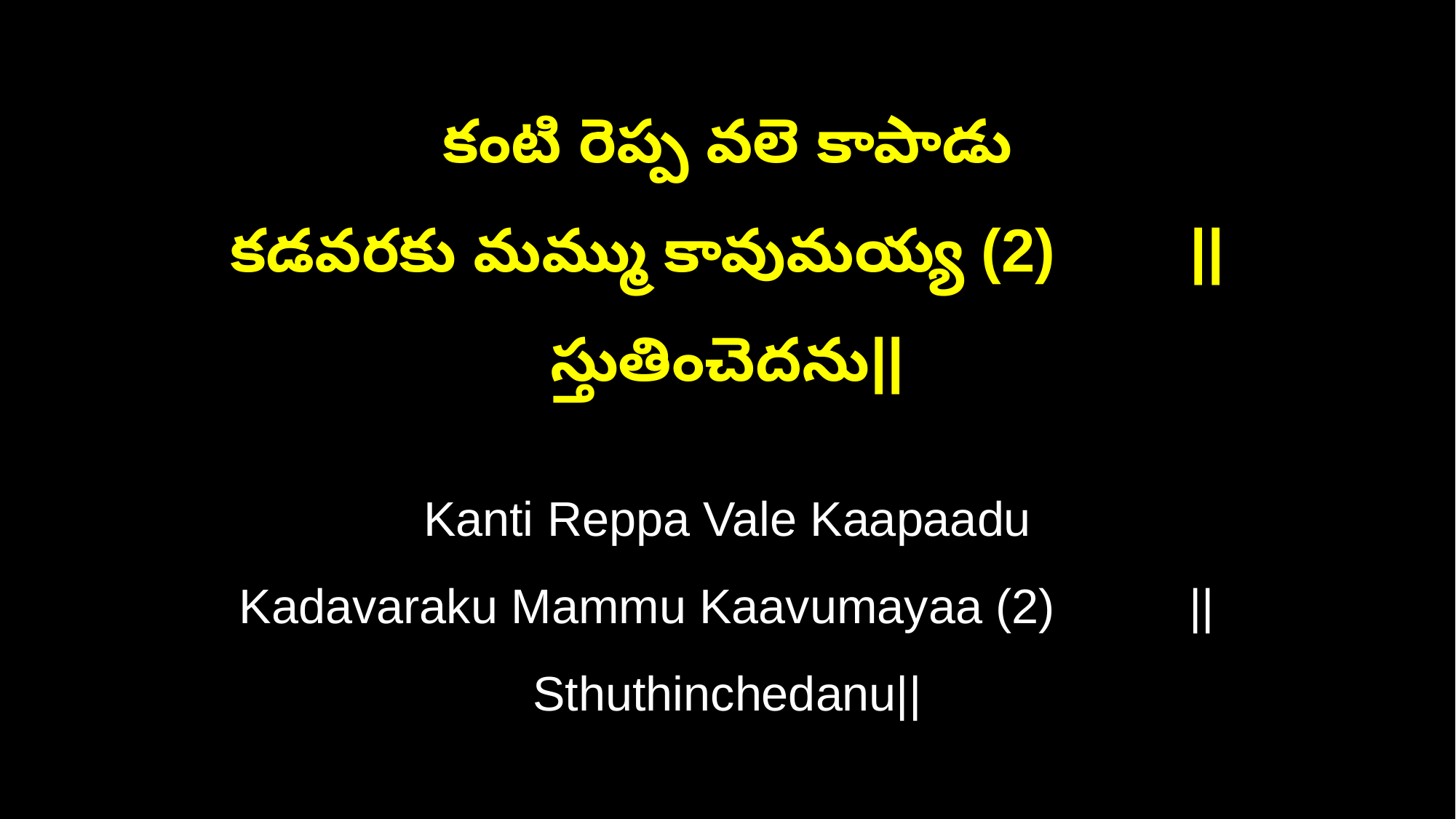

కంటి రెప్ప వలె కాపాడు
కడవరకు మమ్ము కావుమయ్య (2)        ||స్తుతించెదను||
Kanti Reppa Vale Kaapaadu
Kadavaraku Mammu Kaavumayaa (2)          ||Sthuthinchedanu||